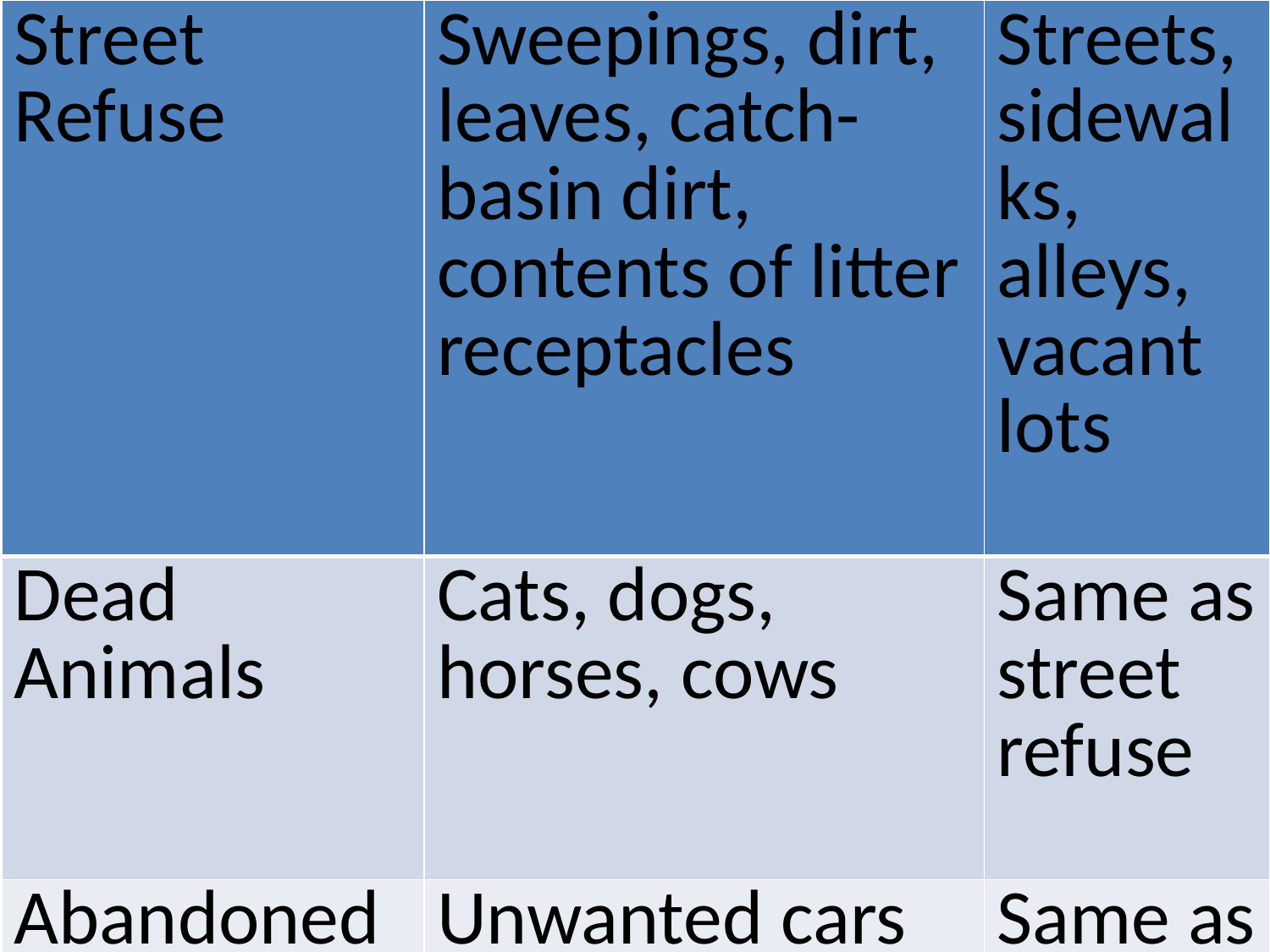

#
| Street Refuse | Sweepings, dirt, leaves, catch-basin dirt, contents of litter receptacles | Streets, sidewalks, alleys, vacant lots |
| --- | --- | --- |
| Dead Animals | Cats, dogs, horses, cows | Same as street refuse |
| Abandoned Vehicles | Unwanted cars and trucks left on public property | Same as street refuse |
| Industrial wastes | Food-processing wastes, boiler house cinders, lumber scraps, metal scraps, shavings | Factories, power plants |
| Demolition wastes | Lumber, pipes, bricks, masonry, and other construction materials from razed buildings and other structures | Demolition sites to be used for new buildings, renewal projects, expressways |